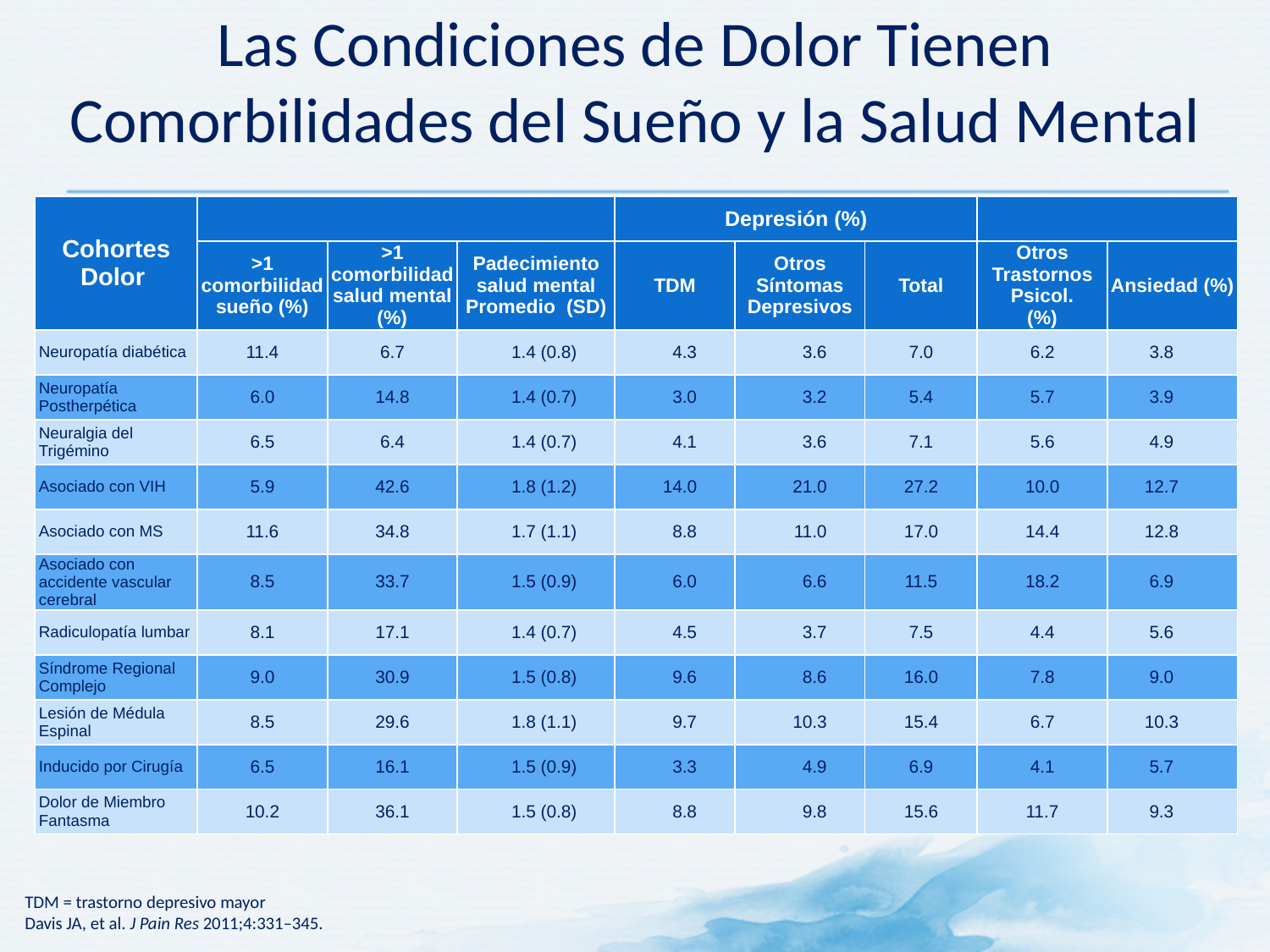

# Las Condiciones de Dolor Tienen Comorbilidades del Sueño y la Salud Mental
| Cohortes Dolor |  |  |  | Depresión (%) |  |  |  |  |
| --- | --- | --- | --- | --- | --- | --- | --- | --- |
|  | >1 comorbilidad sueño (%) | >1 comorbilidad salud mental (%) | Padecimiento salud mental Promedio (SD) | TDM | Otros Síntomas Depresivos | Total | Otros Trastornos Psicol. (%) | Ansiedad (%) |
| Neuropatía diabética | 11.4 | 6.7 | 1.4 (0.8) | 4.3 | 3.6 | 7.0 | 6.2 | 3.8 |
| Neuropatía Postherpética | 6.0 | 14.8 | 1.4 (0.7) | 3.0 | 3.2 | 5.4 | 5.7 | 3.9 |
| Neuralgia del Trigémino | 6.5 | 6.4 | 1.4 (0.7) | 4.1 | 3.6 | 7.1 | 5.6 | 4.9 |
| Asociado con VIH | 5.9 | 42.6 | 1.8 (1.2) | 14.0 | 21.0 | 27.2 | 10.0 | 12.7 |
| Asociado con MS | 11.6 | 34.8 | 1.7 (1.1) | 8.8 | 11.0 | 17.0 | 14.4 | 12.8 |
| Asociado con accidente vascular cerebral | 8.5 | 33.7 | 1.5 (0.9) | 6.0 | 6.6 | 11.5 | 18.2 | 6.9 |
| Radiculopatía lumbar | 8.1 | 17.1 | 1.4 (0.7) | 4.5 | 3.7 | 7.5 | 4.4 | 5.6 |
| Síndrome Regional Complejo | 9.0 | 30.9 | 1.5 (0.8) | 9.6 | 8.6 | 16.0 | 7.8 | 9.0 |
| Lesión de Médula Espinal | 8.5 | 29.6 | 1.8 (1.1) | 9.7 | 10.3 | 15.4 | 6.7 | 10.3 |
| Inducido por Cirugía | 6.5 | 16.1 | 1.5 (0.9) | 3.3 | 4.9 | 6.9 | 4.1 | 5.7 |
| Dolor de Miembro Fantasma | 10.2 | 36.1 | 1.5 (0.8) | 8.8 | 9.8 | 15.6 | 11.7 | 9.3 |
TDM = trastorno depresivo mayor
Davis JA, et al. J Pain Res 2011;4:331–345.